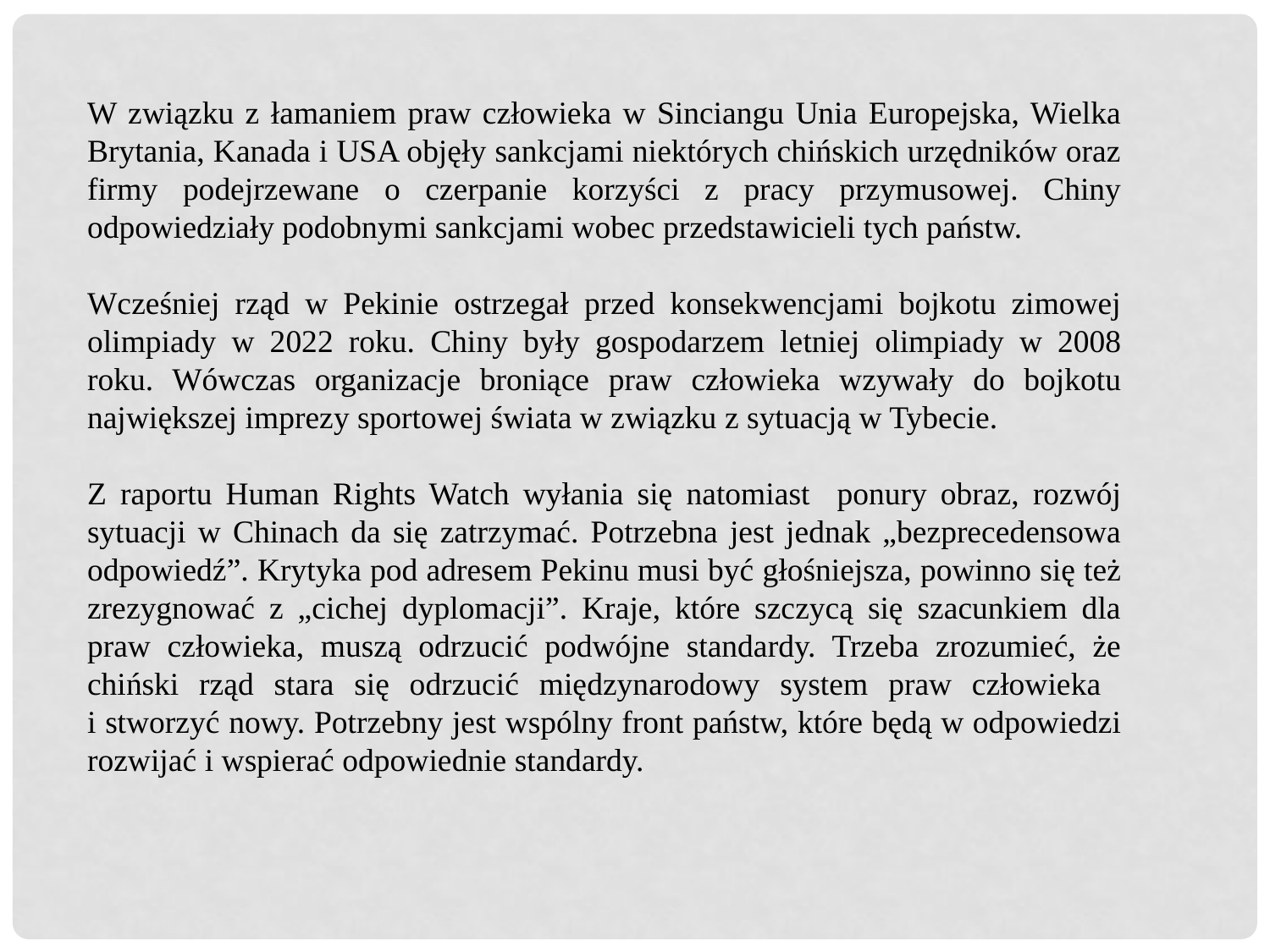

W związku z łamaniem praw człowieka w Sinciangu Unia Europejska, Wielka Brytania, Kanada i USA objęły sankcjami niektórych chińskich urzędników oraz firmy podejrzewane o czerpanie korzyści z pracy przymusowej. Chiny odpowiedziały podobnymi sankcjami wobec przedstawicieli tych państw.

Wcześniej rząd w Pekinie ostrzegał przed konsekwencjami bojkotu zimowej olimpiady w 2022 roku. Chiny były gospodarzem letniej olimpiady w 2008 roku. Wówczas organizacje broniące praw człowieka wzywały do bojkotu największej imprezy sportowej świata w związku z sytuacją w Tybecie.

Z raportu Human Rights Watch wyłania się natomiast  ponury obraz, rozwój sytuacji w Chinach da się zatrzymać. Potrzebna jest jednak „bezprecedensowa odpowiedź”. Krytyka pod adresem Pekinu musi być głośniejsza, powinno się też zrezygnować z „cichej dyplomacji”. Kraje, które szczycą się szacunkiem dla praw człowieka, muszą odrzucić podwójne standardy. Trzeba zrozumieć, że chiński rząd stara się odrzucić międzynarodowy system praw człowieka
i stworzyć nowy. Potrzebny jest wspólny front państw, które będą w odpowiedzi rozwijać i wspierać odpowiednie standardy.